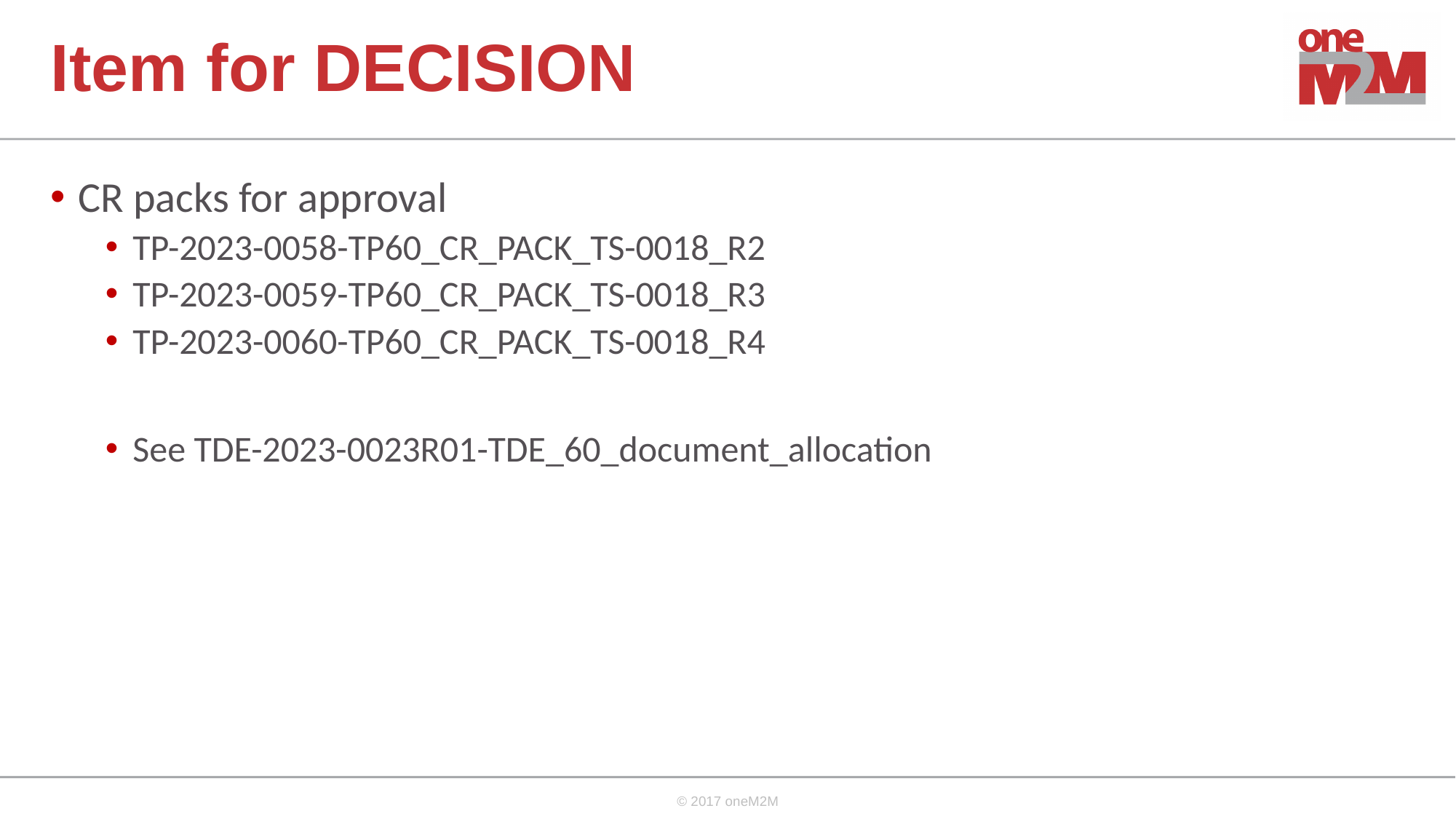

# Item for DECISION
CR packs for approval
TP-2023-0058-TP60_CR_PACK_TS-0018_R2
TP-2023-0059-TP60_CR_PACK_TS-0018_R3
TP-2023-0060-TP60_CR_PACK_TS-0018_R4

See TDE-2023-0023R01-TDE_60_document_allocation